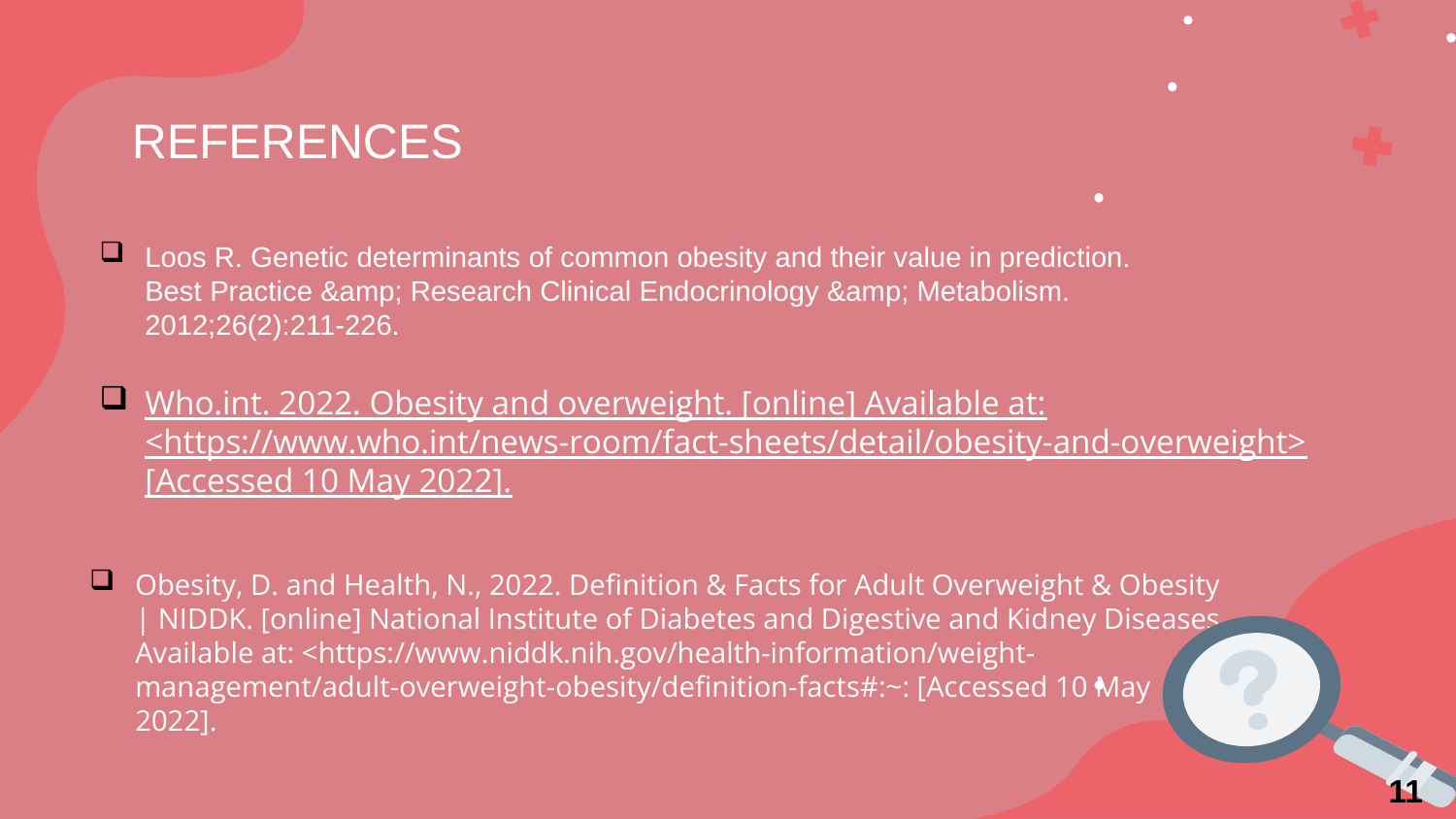

# REFERENCES
Loos R. Genetic determinants of common obesity and their value in prediction. Best Practice &amp; Research Clinical Endocrinology &amp; Metabolism. 2012;26(2):211-226.
Who.int. 2022. Obesity and overweight. [online] Available at: <https://www.who.int/news-room/fact-sheets/detail/obesity-and-overweight> [Accessed 10 May 2022].
Obesity, D. and Health, N., 2022. Definition & Facts for Adult Overweight & Obesity | NIDDK. [online] National Institute of Diabetes and Digestive and Kidney Diseases. Available at: <https://www.niddk.nih.gov/health-information/weight-management/adult-overweight-obesity/definition-facts#:~: [Accessed 10 May 2022].

11